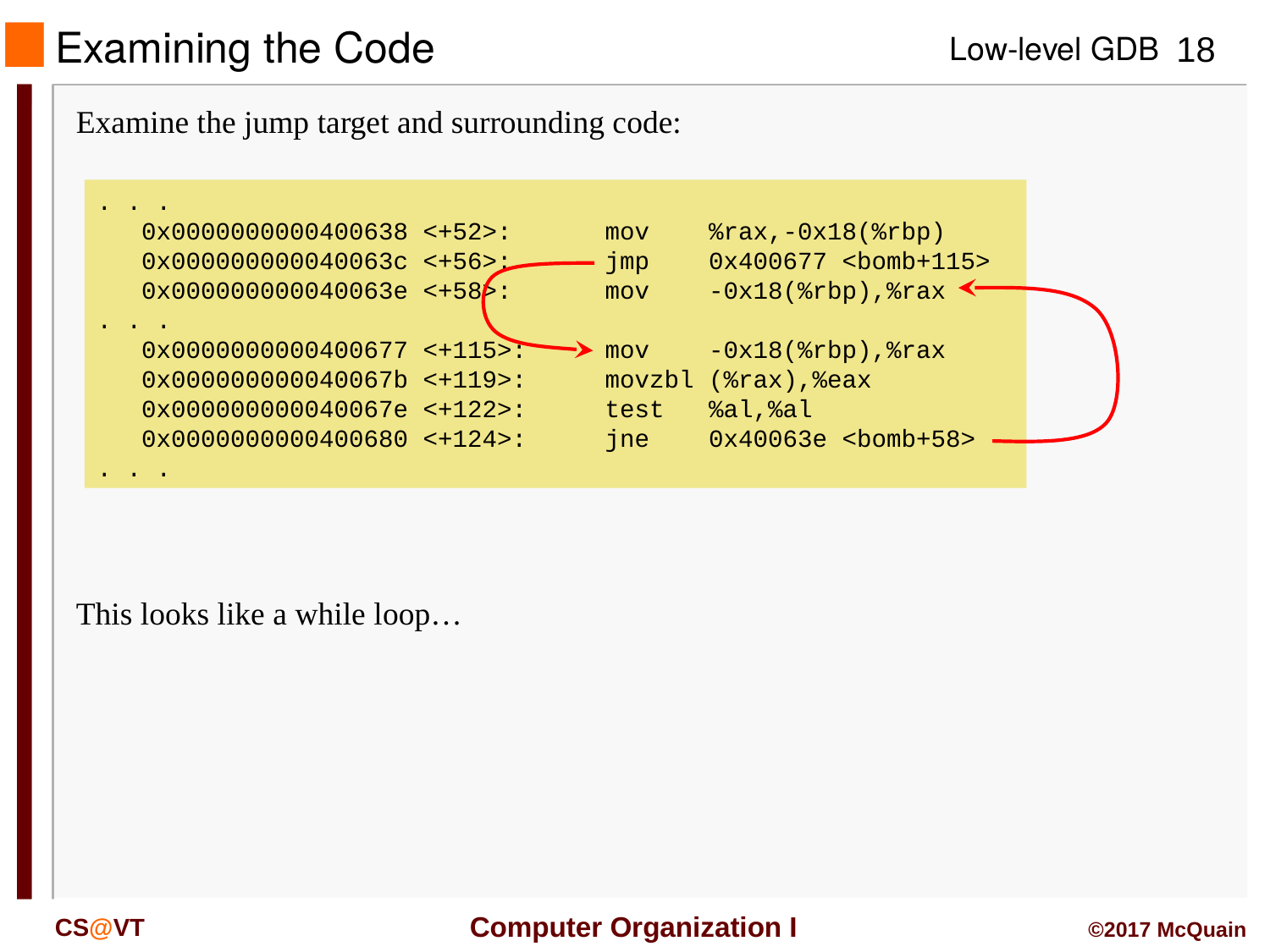

Examining the Code
#
Examine the jump target and surrounding code:
. . .
   0x0000000000400638 <+52>:	mov    %rax,-0x18(%rbp)
   0x000000000040063c <+56>:	jmp    0x400677 <bomb+115>
   0x000000000040063e <+58>:	mov    -0x18(%rbp),%rax
. . .
   0x0000000000400677 <+115>:	mov    -0x18(%rbp),%rax
   0x000000000040067b <+119>:	movzbl (%rax),%eax
   0x000000000040067e <+122>:	test   %al,%al
   0x0000000000400680 <+124>:	jne    0x40063e <bomb+58>
. . .

This looks like a while loop…